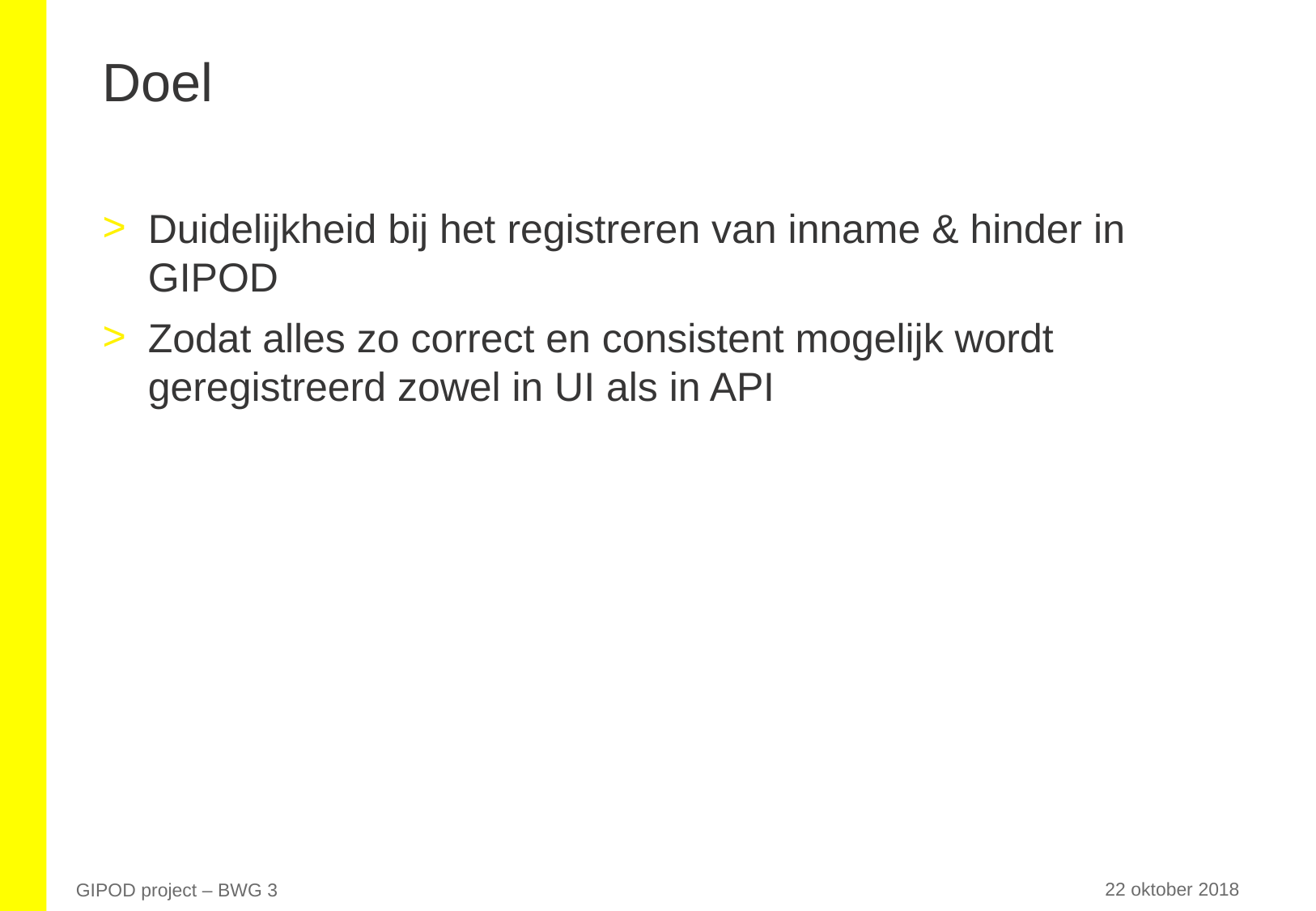

# Doel
Duidelijkheid bij het registreren van inname & hinder in GIPOD
Zodat alles zo correct en consistent mogelijk wordt geregistreerd zowel in UI als in API

22 oktober 2018
GIPOD project – BWG 3